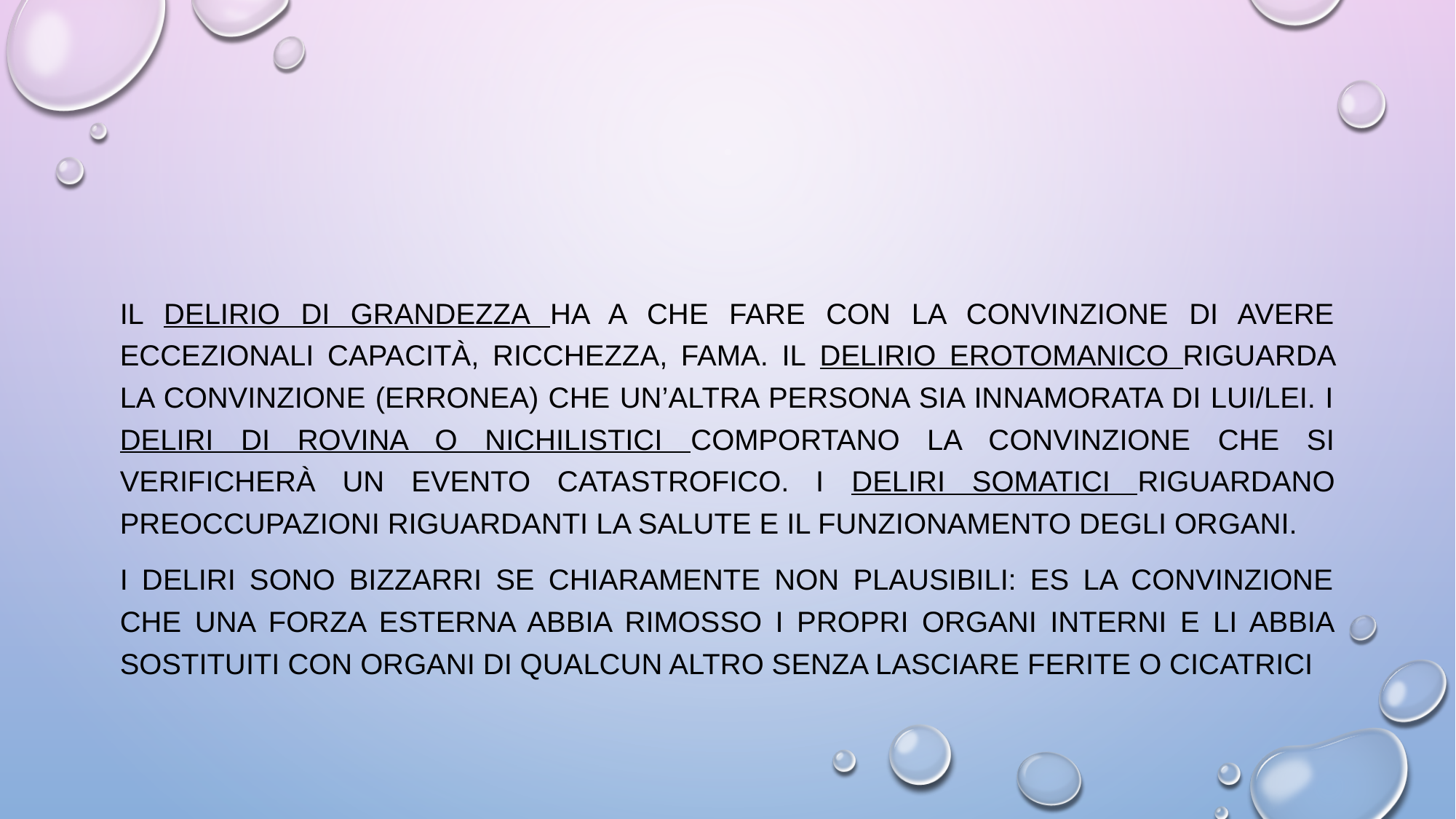

#
Il delirio di grandezza ha a che fare con la convinzione di avere eccezionali capacità, ricchezza, fama. Il delirio erotomanico riguarda la convinzione (erronea) che un’altra persona sia innamorata di lui/lei. I deliri di rovina o nichilistici comportano la convinzione che si verificherà un evento catastrofico. I deliri somatici riguardano preoccupazioni riguardanti la salute e il funzionamento degli organi.
I deliri sono bizzarri se chiaramente non plausibili: es la convinzione che una forza esterna abbia rimosso i propri organi interni e li abbia sostituiti con organi di qualcun altro senza lasciare ferite o cicatrici